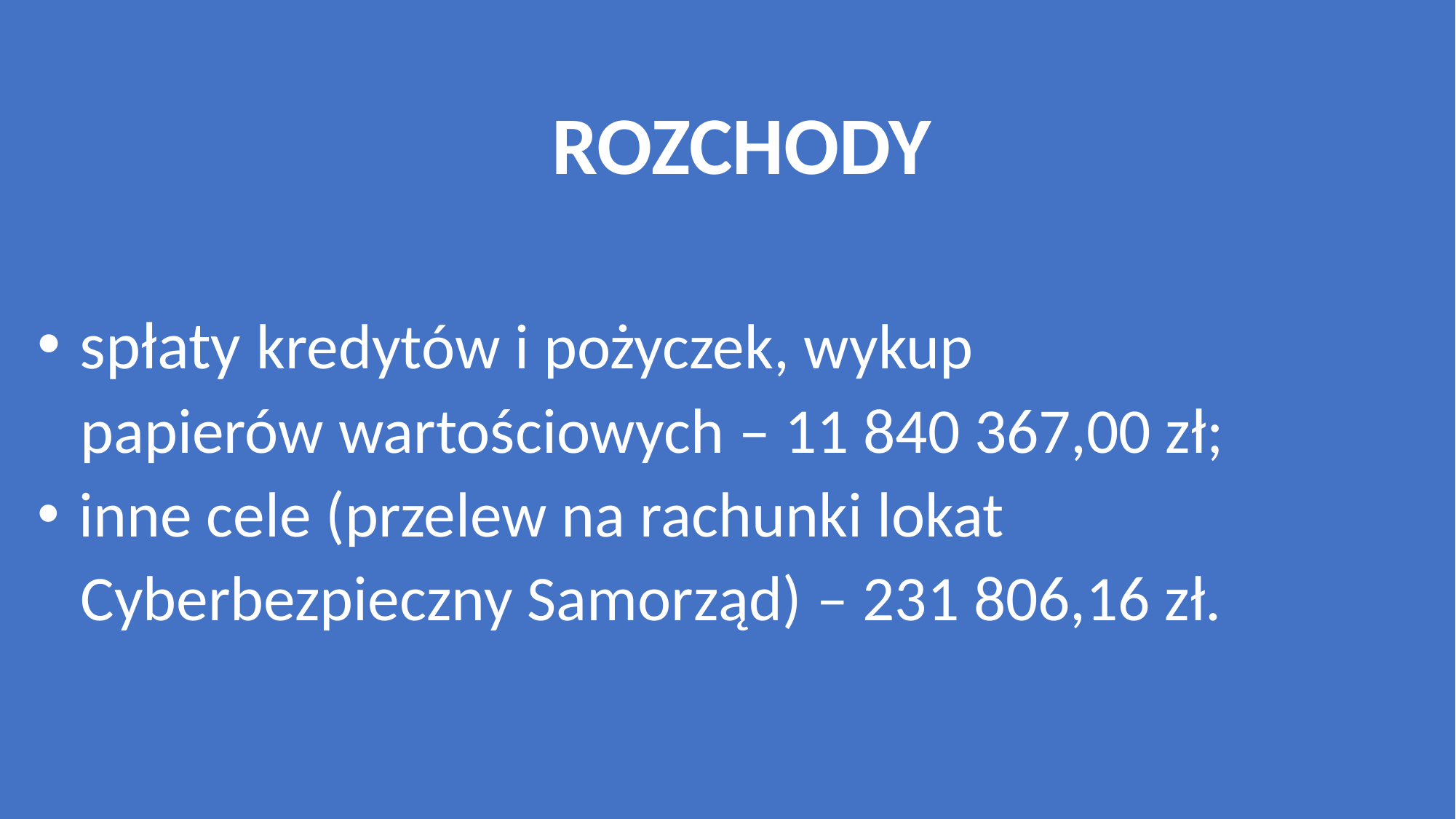

rozchody

 spłaty kredytów i pożyczek, wykup
   papierów wartościowych – 11 840 367,00 zł;
 inne cele (przelew na rachunki lokat
   Cyberbezpieczny Samorząd) – 231 806,16 zł.